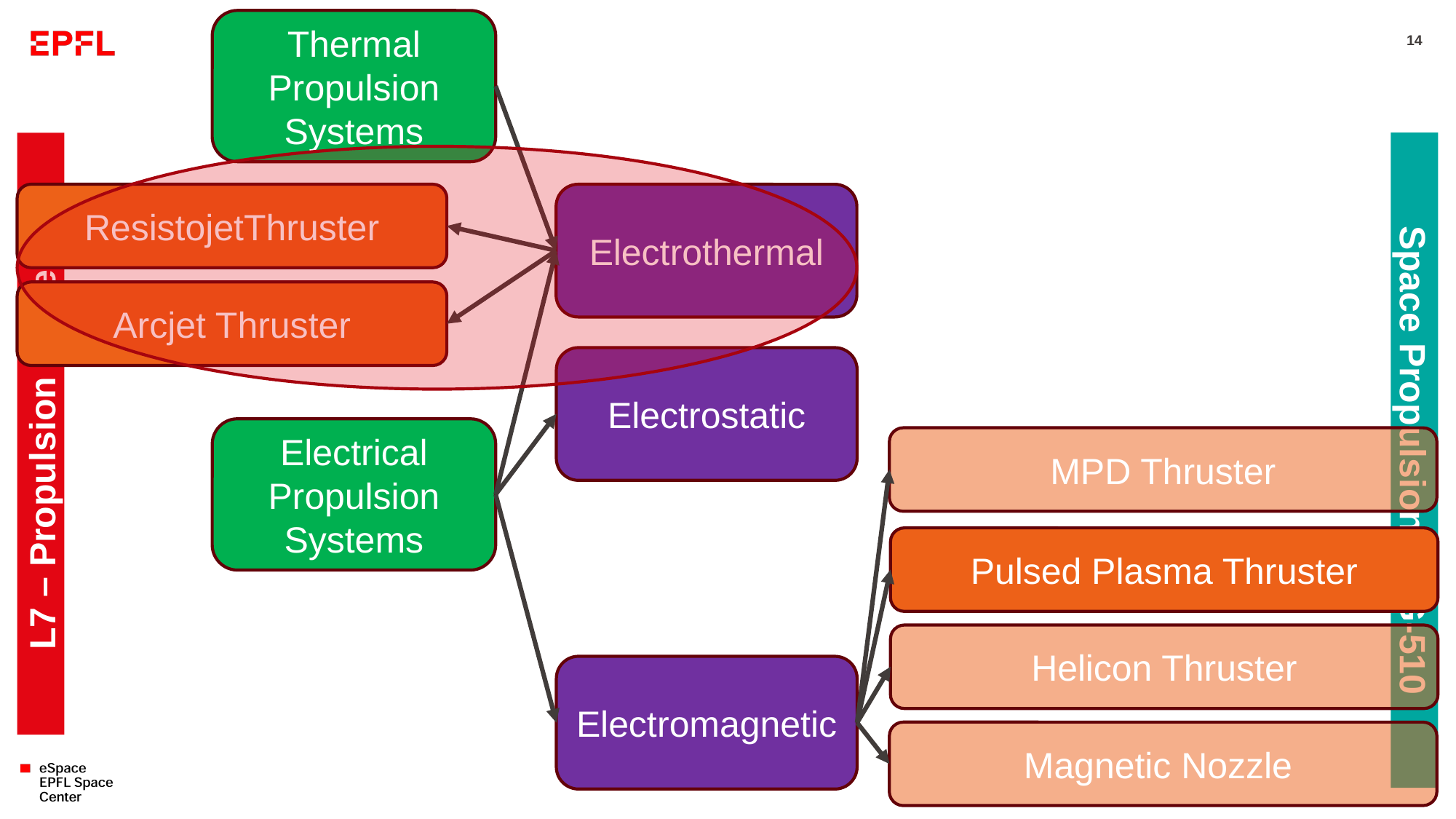

Thermal Propulsion Systems
14

ResistojetThruster
Electrothermal

Arcjet Thruster
Electrostatic
L7 – Propulsion Systems
Electrical Propulsion Systems
MPD Thruster
Space Propulsion ENG-510
Pulsed Plasma Thruster
Helicon Thruster
Electromagnetic
Magnetic Nozzle